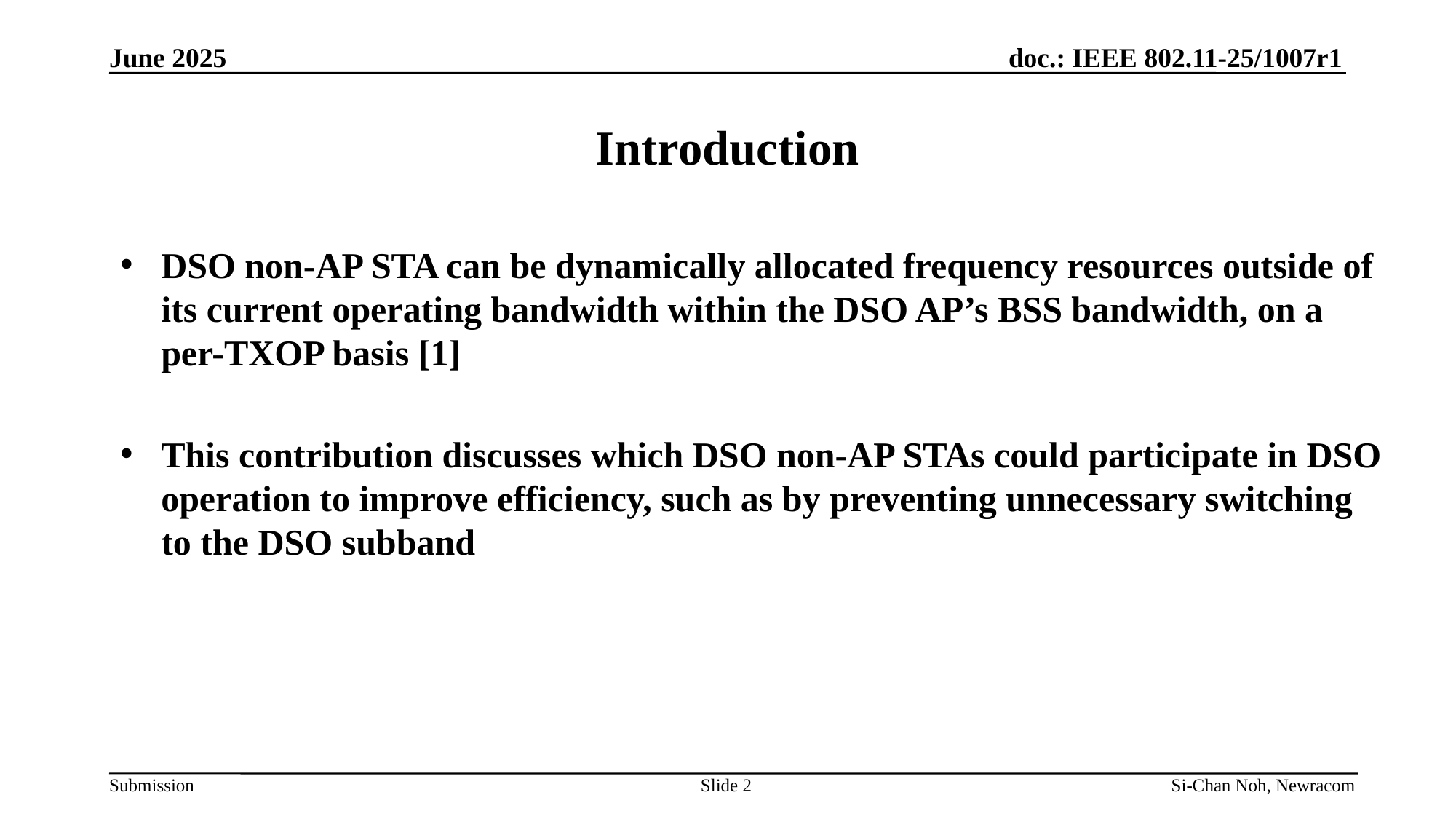

June 2025
# Introduction
DSO non-AP STA can be dynamically allocated frequency resources outside of its current operating bandwidth within the DSO AP’s BSS bandwidth, on a per-TXOP basis [1]

This contribution discusses which DSO non-AP STAs could participate in DSO operation to improve efficiency, such as by preventing unnecessary switching to the DSO subband
Slide 2
Si-Chan Noh, Newracom